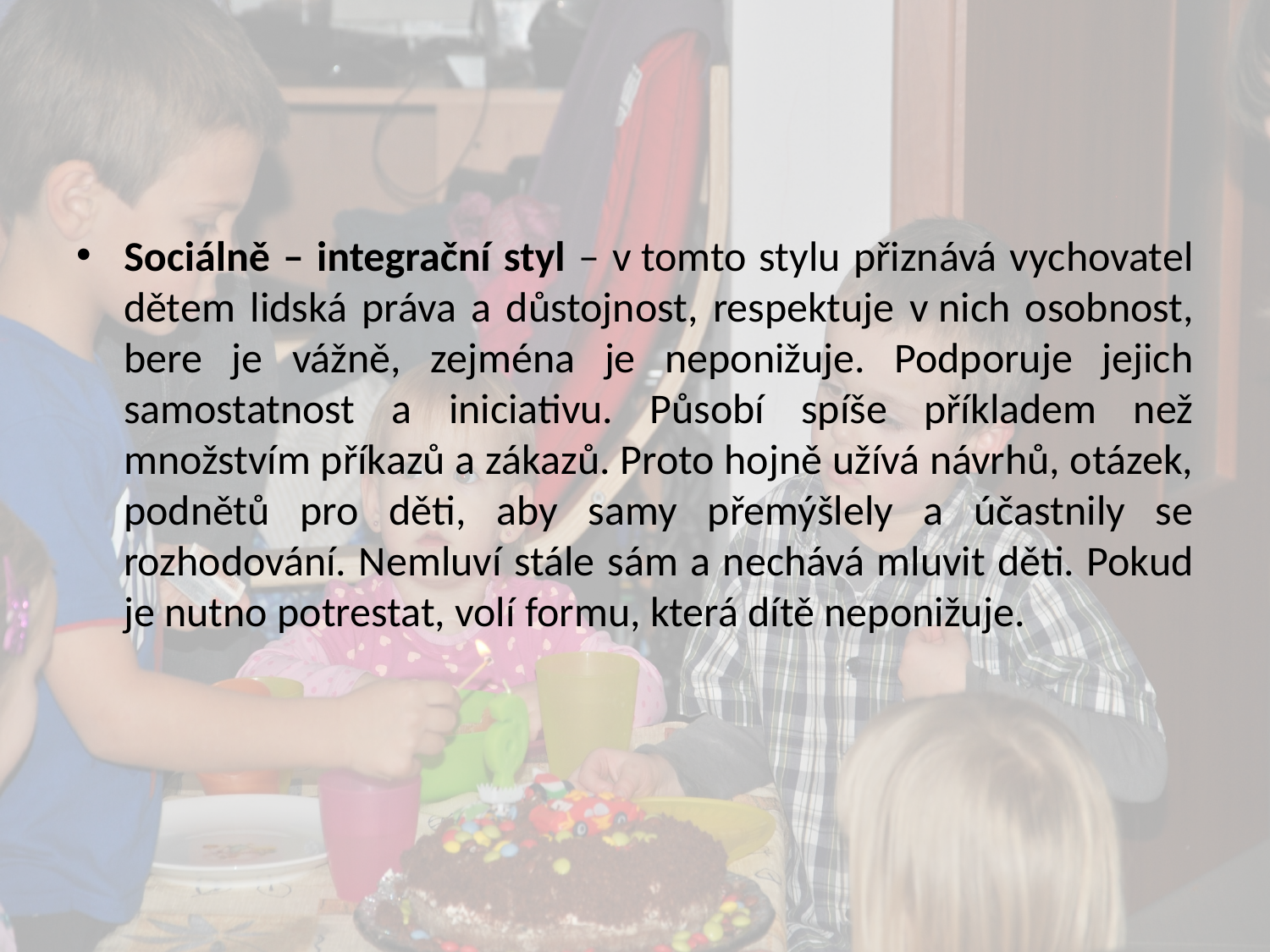

#
Sociálně – integrační styl – v tomto stylu přiznává vychovatel dětem lidská práva a důstojnost, respektuje v nich osobnost, bere je vážně, zejména je neponižuje. Podporuje jejich samostatnost a iniciativu. Působí spíše příkladem než množstvím příkazů a zákazů. Proto hojně užívá návrhů, otázek, podnětů pro děti, aby samy přemýšlely a účastnily se rozhodování. Nemluví stále sám a nechává mluvit děti. Pokud je nutno potrestat, volí formu, která dítě neponižuje.